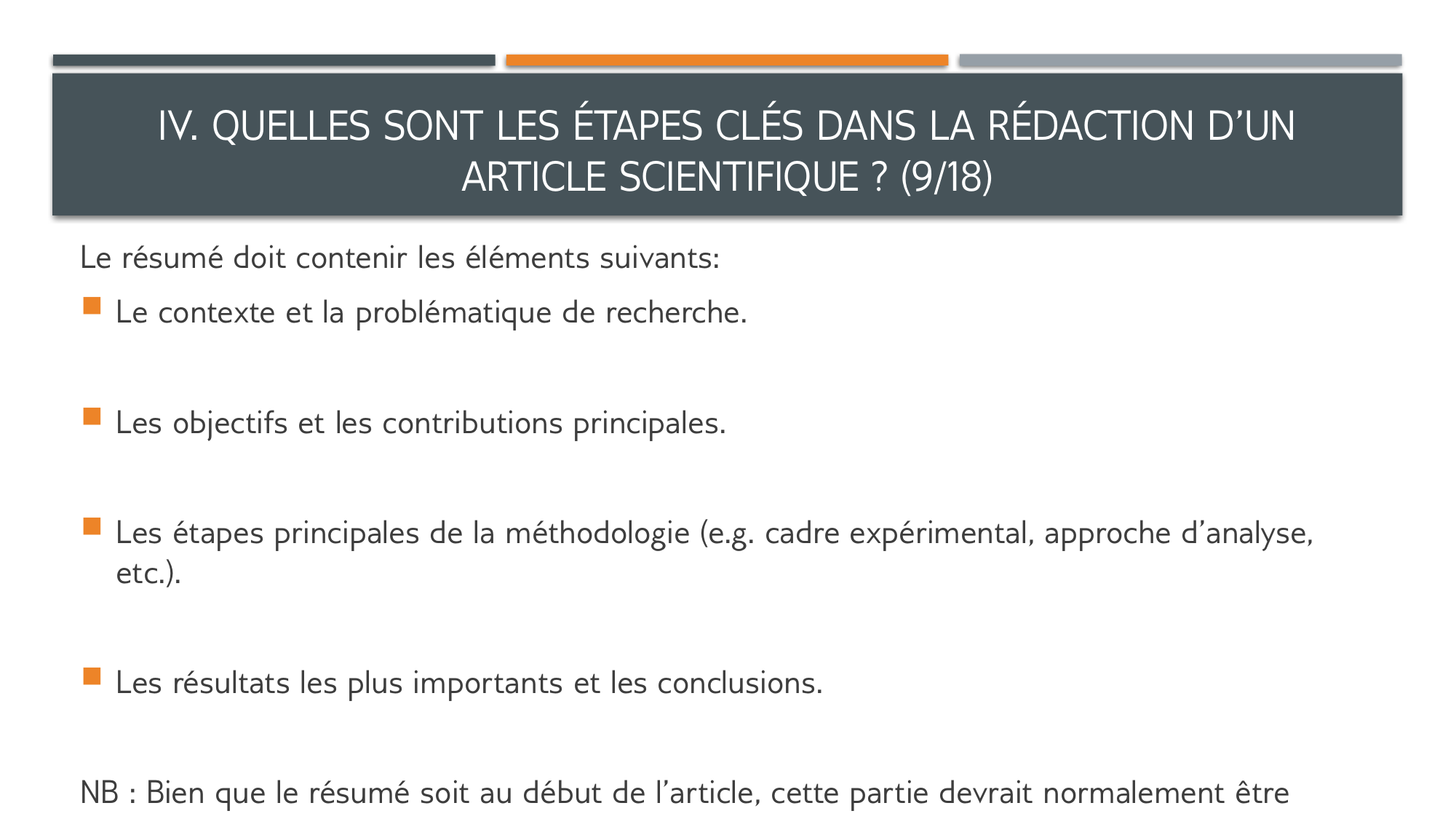

# IV. Quelles sont les étapes clés dans la rédaction d’un article scientifique ? (9/18)
Le résumé doit contenir les éléments suivants:
Le contexte et la problématique de recherche.

Les objectifs et les contributions principales.

Les étapes principales de la méthodologie (e.g. cadre expérimental, approche d’analyse, etc.).

Les résultats les plus importants et les conclusions.

NB : Bien que le résumé soit au début de l’article, cette partie devrait normalement être rédigée en dernier.